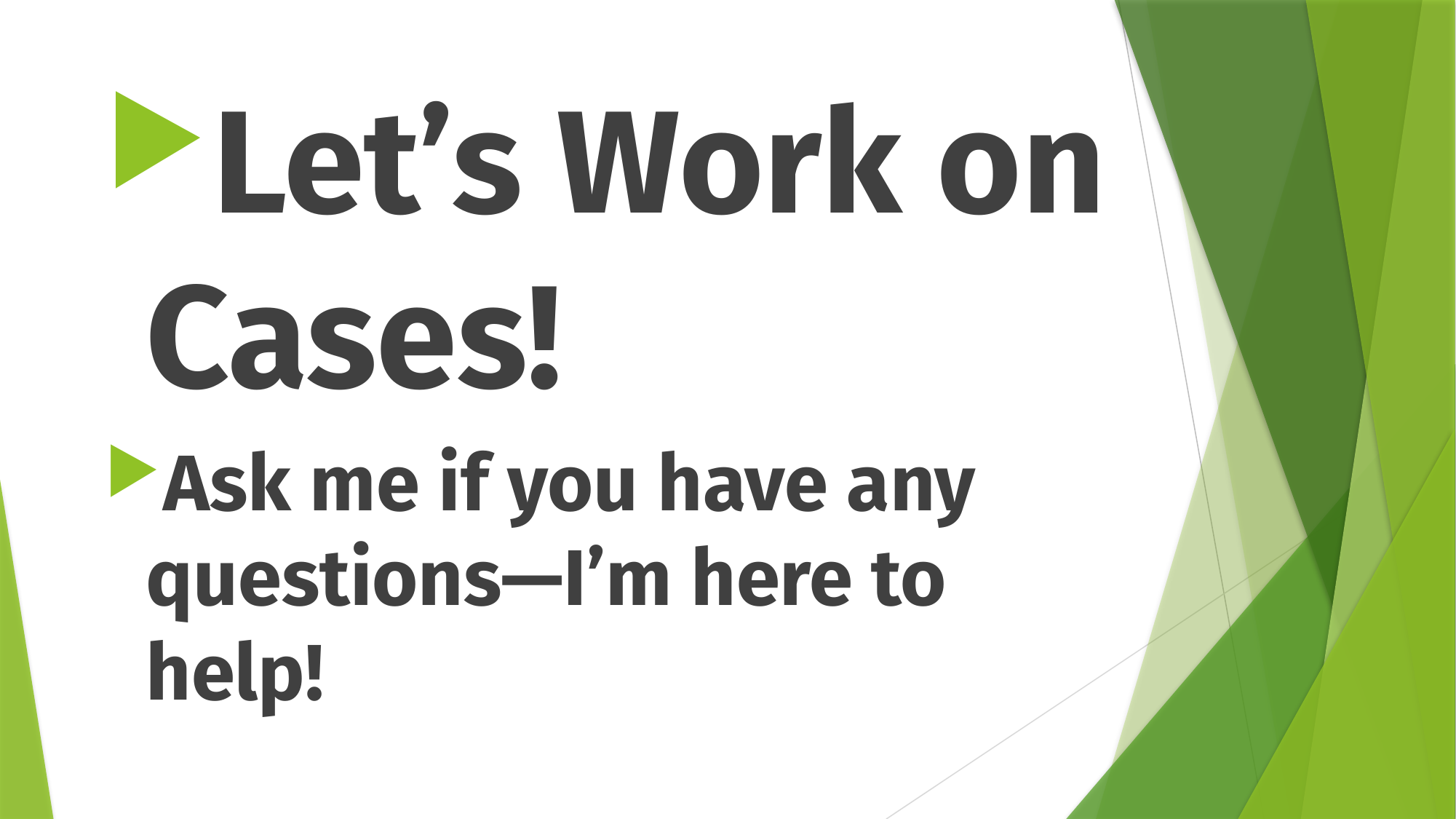

Let’s Work on Cases!
Ask me if you have any questions—I’m here to help!